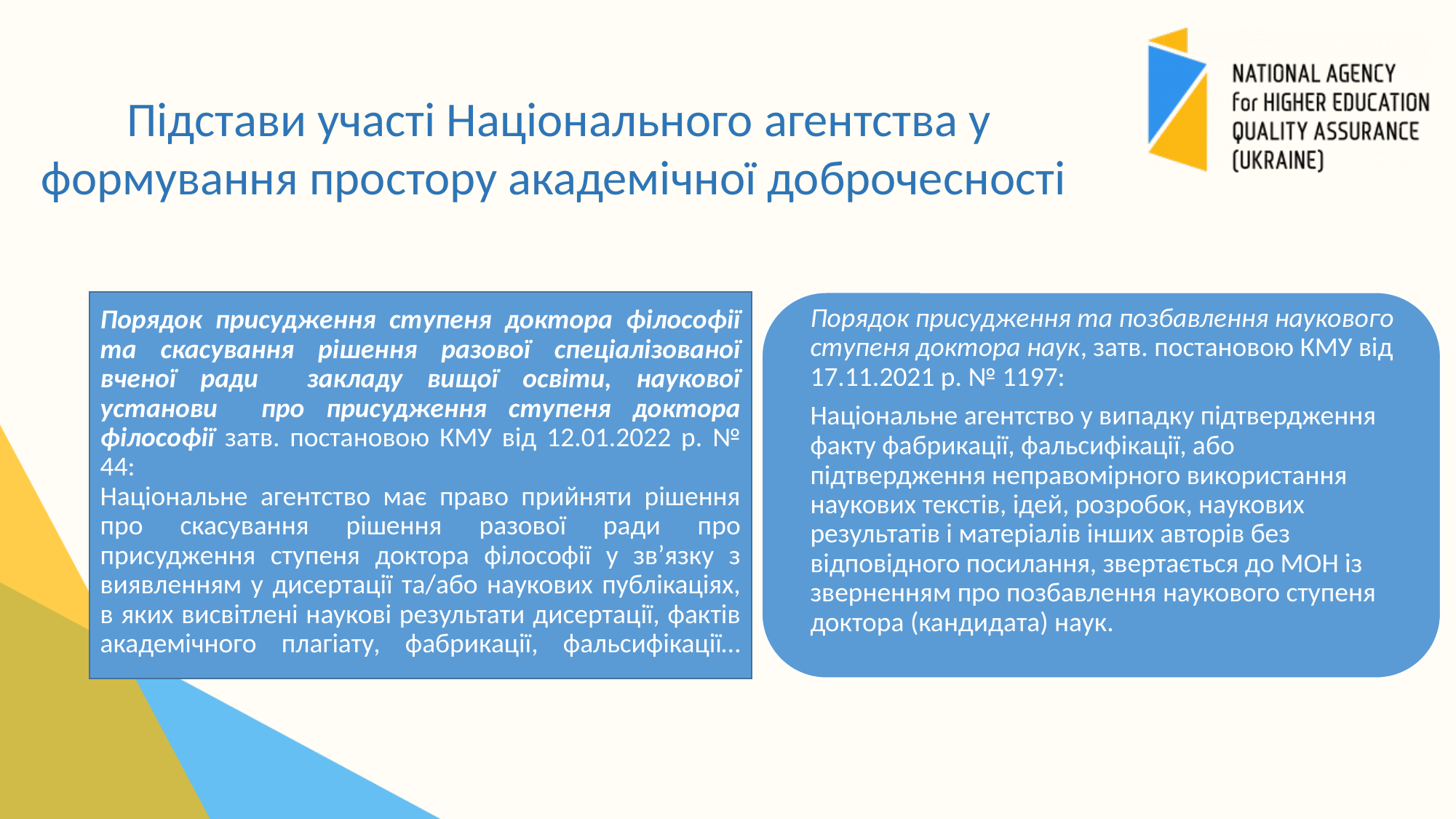

Підстави участі Національного агентства у формування простору академічної доброчесності
# Порядок присудження ступеня доктора філософії та скасування рішення разової спеціалізованої вченої ради  закладу вищої освіти, наукової установи  про присудження ступеня доктора філософії затв. постановою КМУ від 12.01.2022 р. № 44: Національне агентство має право прийняти рішення про скасування рішення разової ради про присудження ступеня доктора філософії у зв’язку з виявленням у дисертації та/або наукових публікаціях, в яких висвітлені наукові результати дисертації, фактів академічного плагіату, фабрикації, фальсифікації…

Порядок присудження та позбавлення наукового  ступеня доктора наук, затв. постановою КМУ від 17.11.2021 р. № 1197:
Національне агентство у випадку підтвердження факту фабрикації, фальсифікації, або підтвердження неправомірного використання наукових текстів, ідей, розробок, наукових результатів і матеріалів інших авторів без відповідного посилання, звертається до МОН із зверненням про позбавлення наукового ступеня доктора (кандидата) наук.